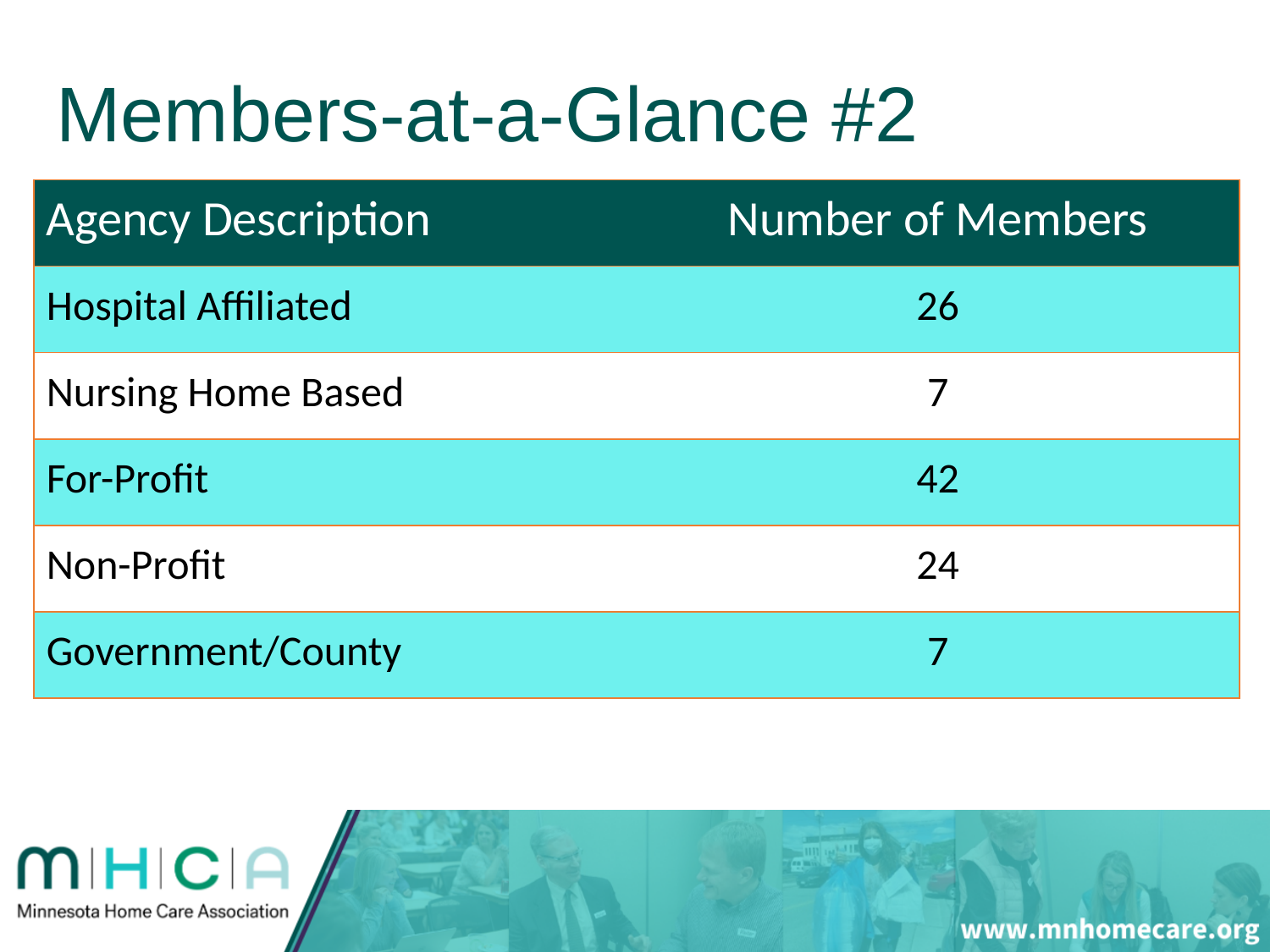

# Members-at-a-Glance #2
| Agency Description | Number of Members |
| --- | --- |
| Hospital Affiliated | 26 |
| Nursing Home Based | 7 |
| For-Profit | 42 |
| Non-Profit | 24 |
| Government/County | 7 |